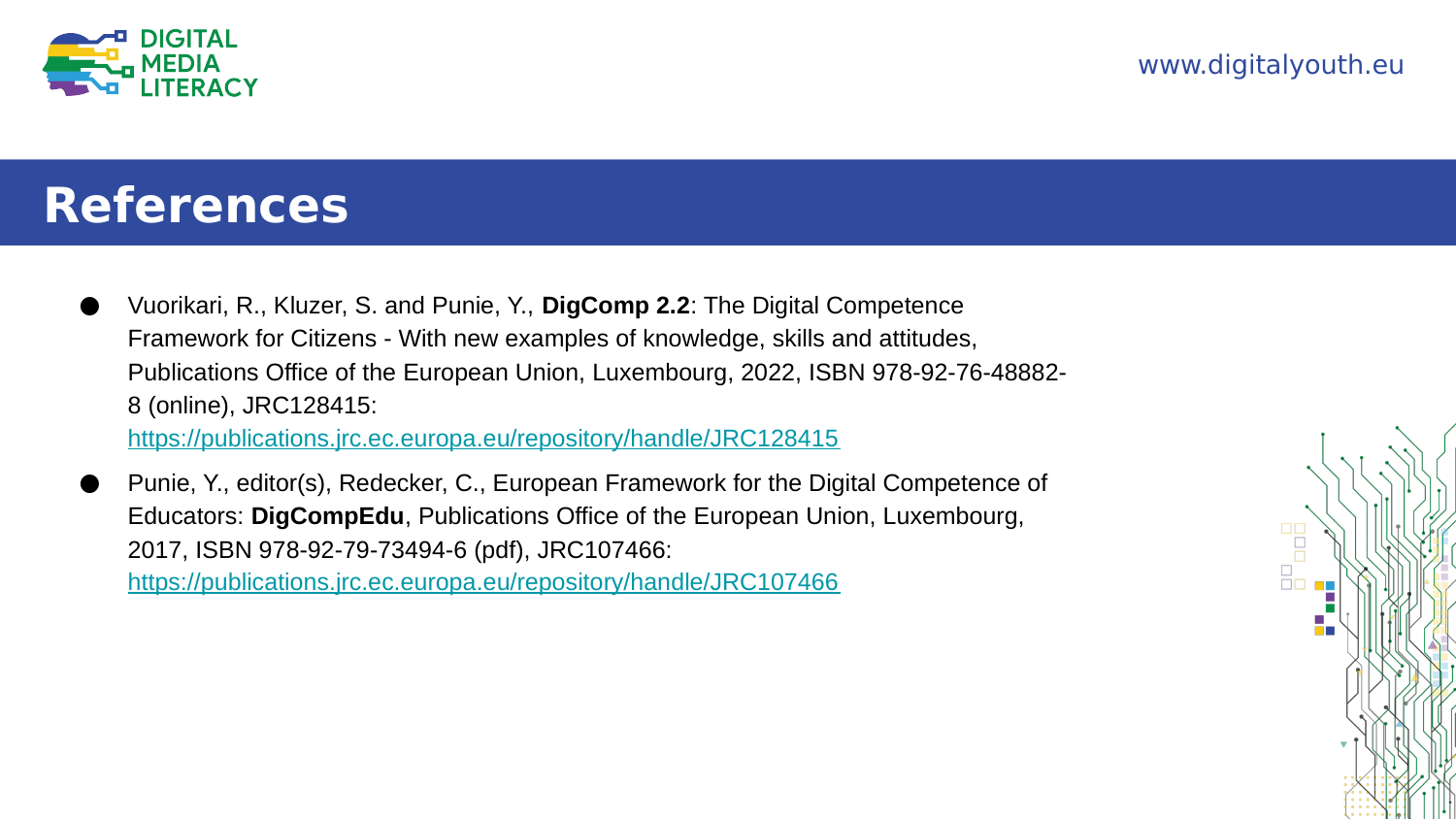

References
Vuorikari, R., Kluzer, S. and Punie, Y., DigComp 2.2: The Digital Competence Framework for Citizens - With new examples of knowledge, skills and attitudes, Publications Office of the European Union, Luxembourg, 2022, ISBN 978-92-76-48882-8 (online), JRC128415: https://publications.jrc.ec.europa.eu/repository/handle/JRC128415
Punie, Y., editor(s), Redecker, C., European Framework for the Digital Competence of Educators: DigCompEdu, Publications Office of the European Union, Luxembourg, 2017, ISBN 978-92-79-73494-6 (pdf), JRC107466: https://publications.jrc.ec.europa.eu/repository/handle/JRC107466